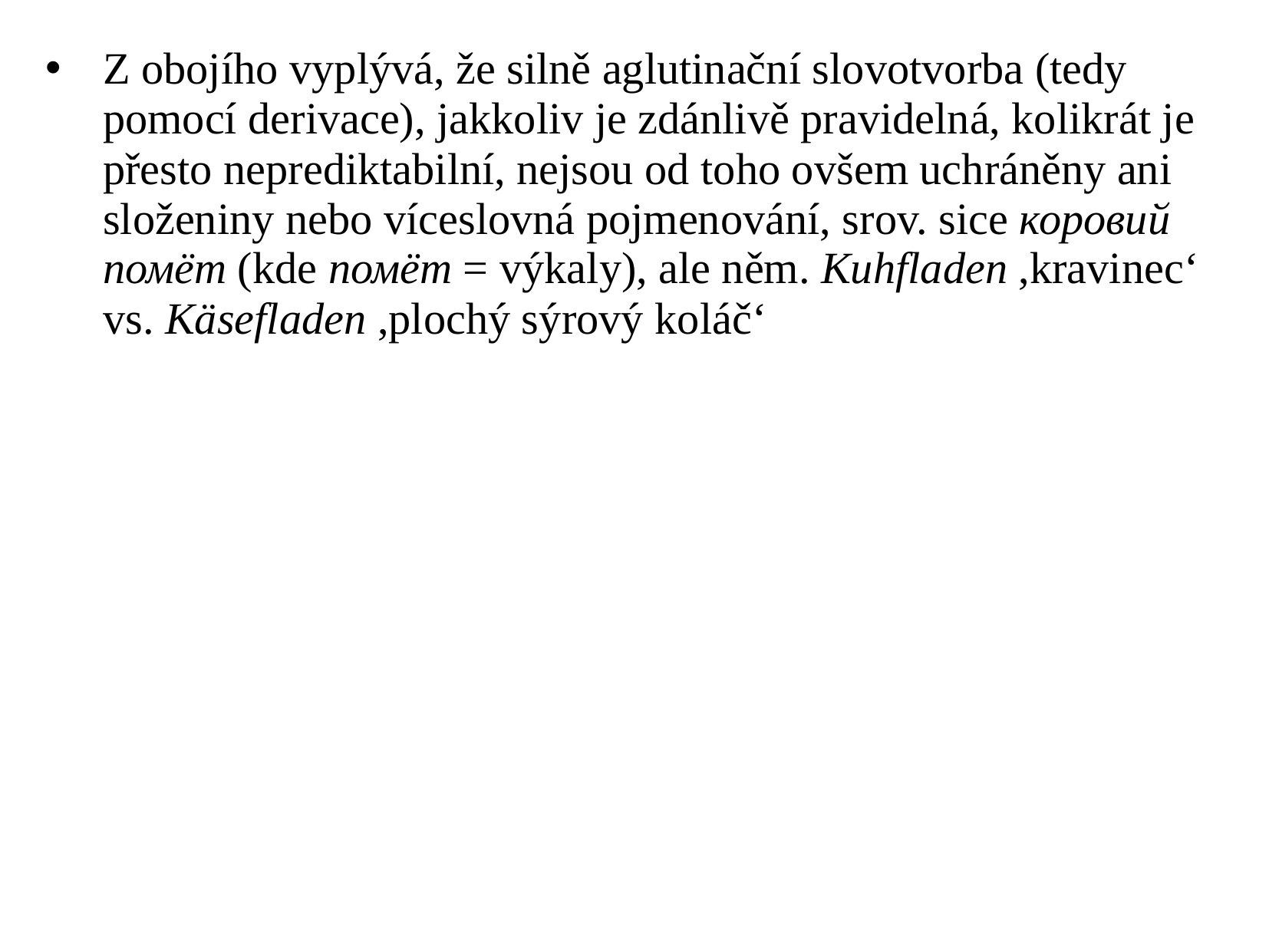

Z obojího vyplývá, že silně aglutinační slovotvorba (tedy pomocí derivace), jakkoliv je zdánlivě pravidelná, kolikrát je přesto neprediktabilní, nejsou od toho ovšem uchráněny ani složeniny nebo víceslovná pojmenování, srov. sice коровий помёт (kde помёт = výkaly), ale něm. Kuhfladen ,kravinec‘ vs. Käsefladen ,plochý sýrový koláč‘